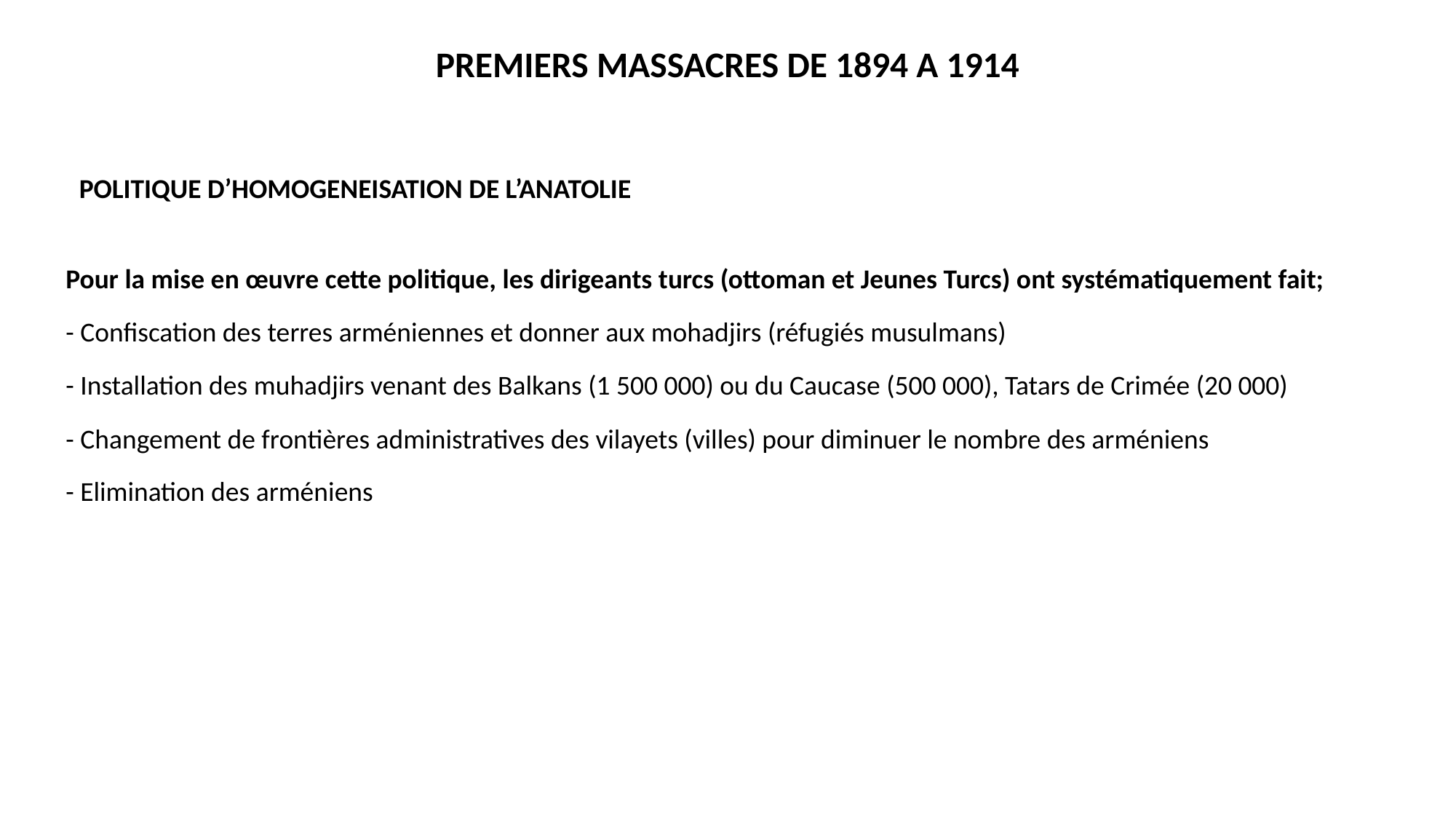

PREMIERS MASSACRES DE 1894 A 1914
POLITIQUE D’HOMOGENEISATION DE L’ANATOLIE
Pour la mise en œuvre cette politique, les dirigeants turcs (ottoman et Jeunes Turcs) ont systématiquement fait;
- Confiscation des terres arméniennes et donner aux mohadjirs (réfugiés musulmans)
- Installation des muhadjirs venant des Balkans (1 500 000) ou du Caucase (500 000), Tatars de Crimée (20 000)
- Changement de frontières administratives des vilayets (villes) pour diminuer le nombre des arméniens
- Elimination des arméniens